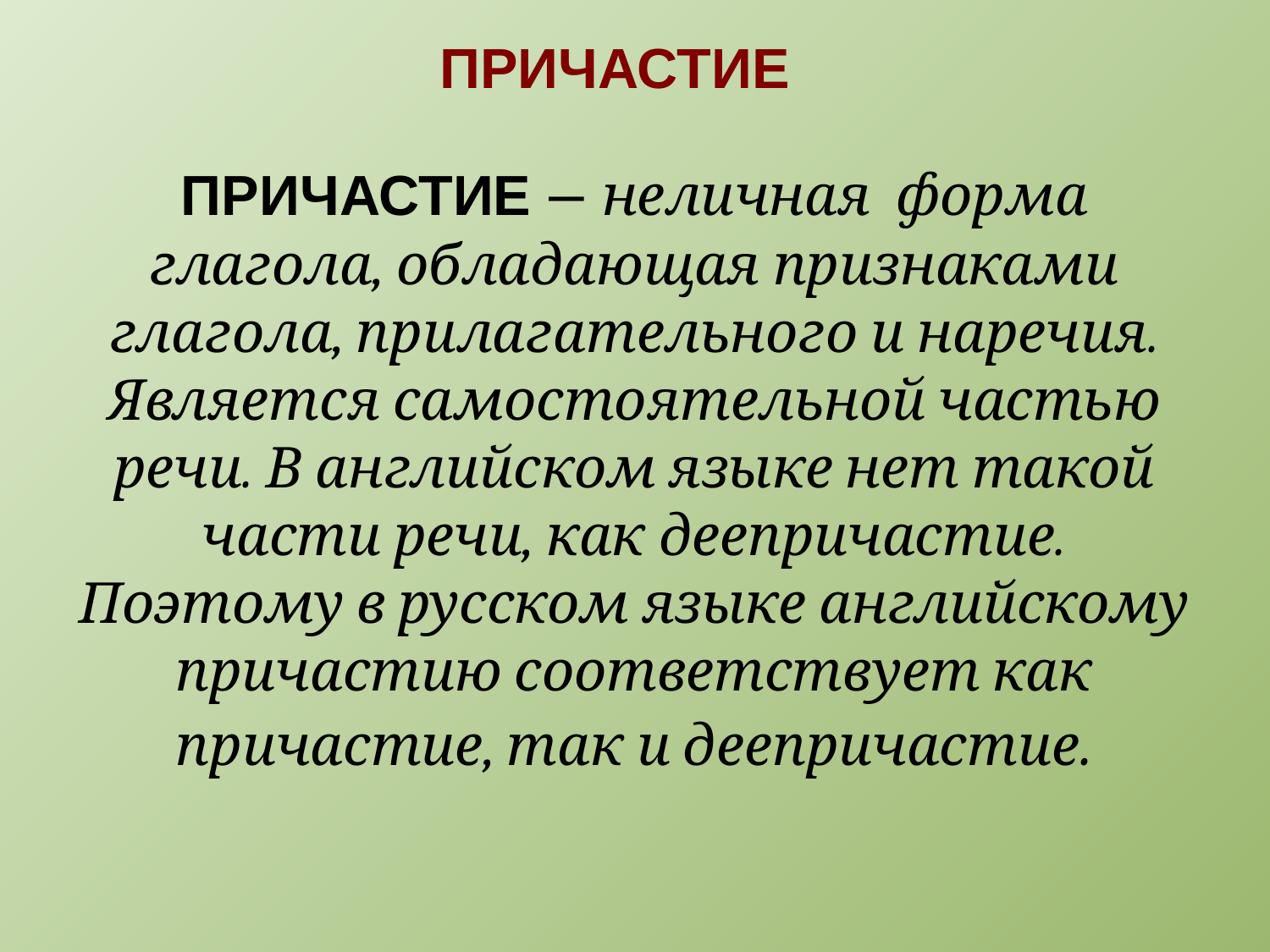

ПРИЧАСТИЕ
ПРИЧАСТИЕ – неличная  форма глагола, обладающая признаками глагола, прилагательного и наречия. Является самостоятельной частью речи. В английском языке нет такой части речи, как деепричастие. Поэтому в русском языке английскому причастию соответствует как причастие, так и деепричастие.